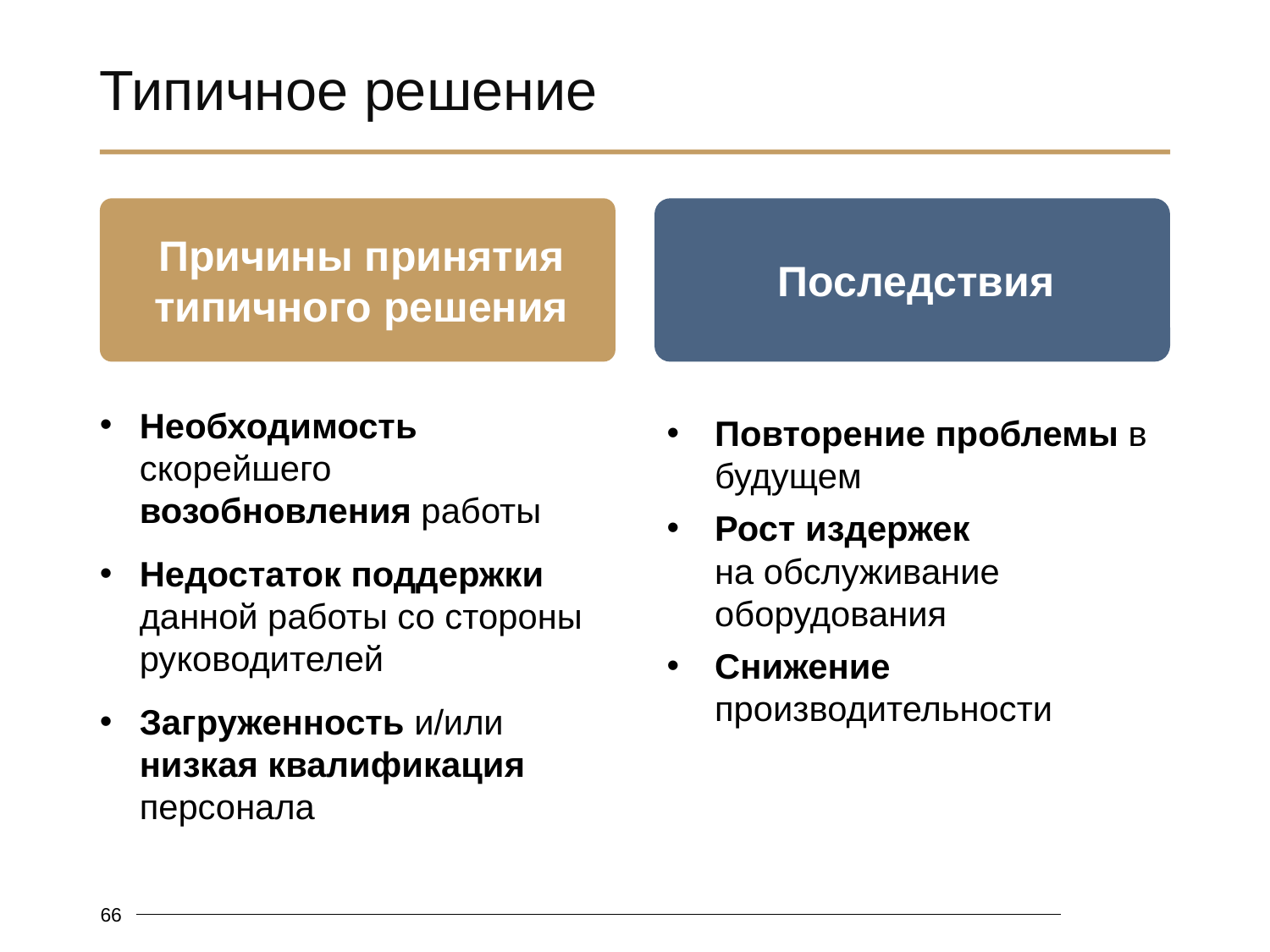

# Типичное решение
Причины принятия типичного решения
Последствия
Необходимость скорейшего возобновления работы
Недостаток поддержки данной работы со стороны руководителей
Загруженность и/или низкая квалификация персонала
Повторение проблемы в будущем
Рост издержек
на обслуживание оборудования
Снижение производительности

66